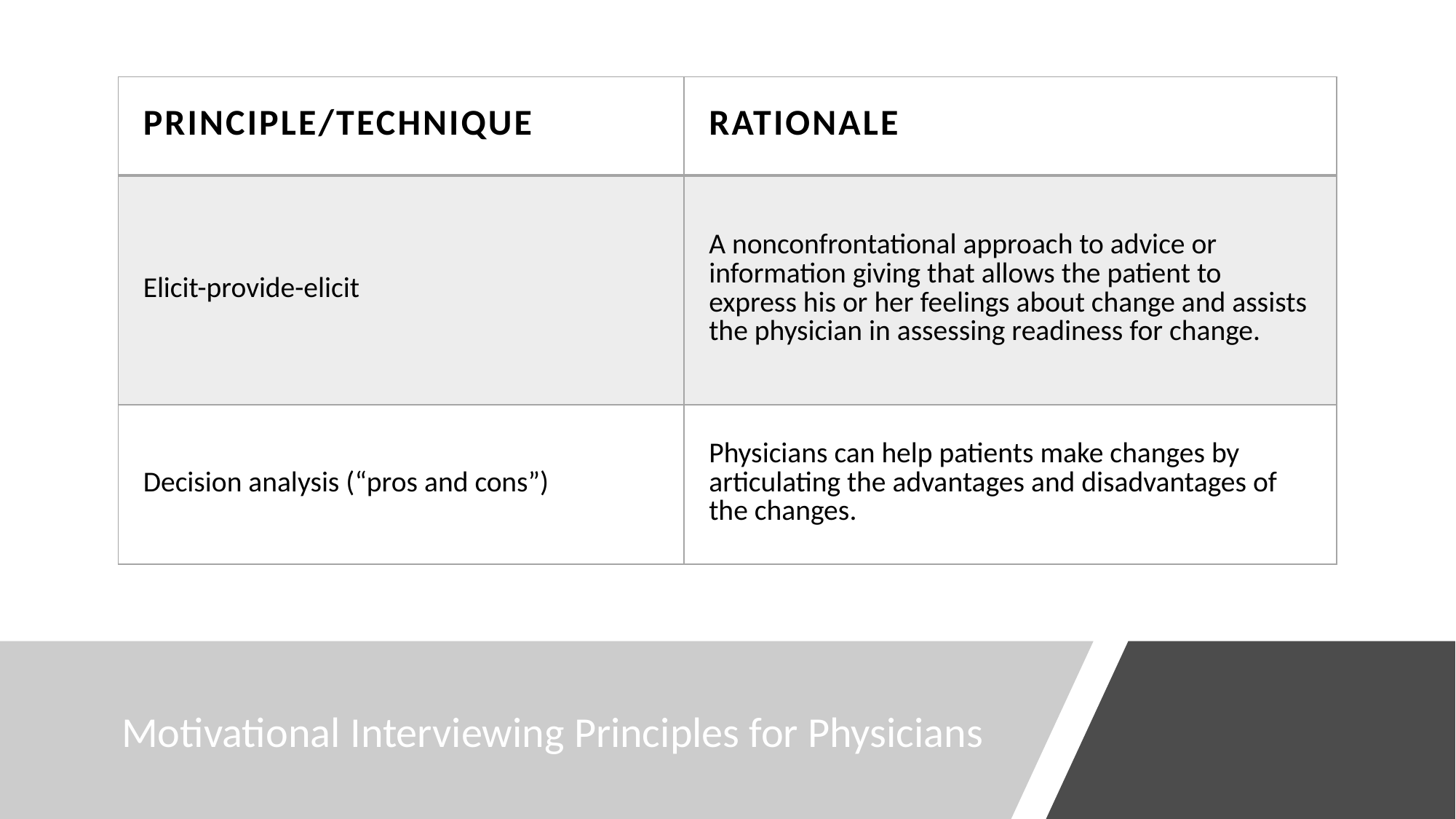

| PRINCIPLE/TECHNIQUE | RATIONALE |
| --- | --- |
| Elicit-provide-elicit | A nonconfrontational approach to advice or information giving that allows the patient to express his or her feelings about change and assists the physician in assessing readiness for change. |
| Decision analysis (“pros and cons”) | Physicians can help patients make changes by articulating the advantages and disadvantages of the changes. |
Motivational Interviewing Principles for Physicians